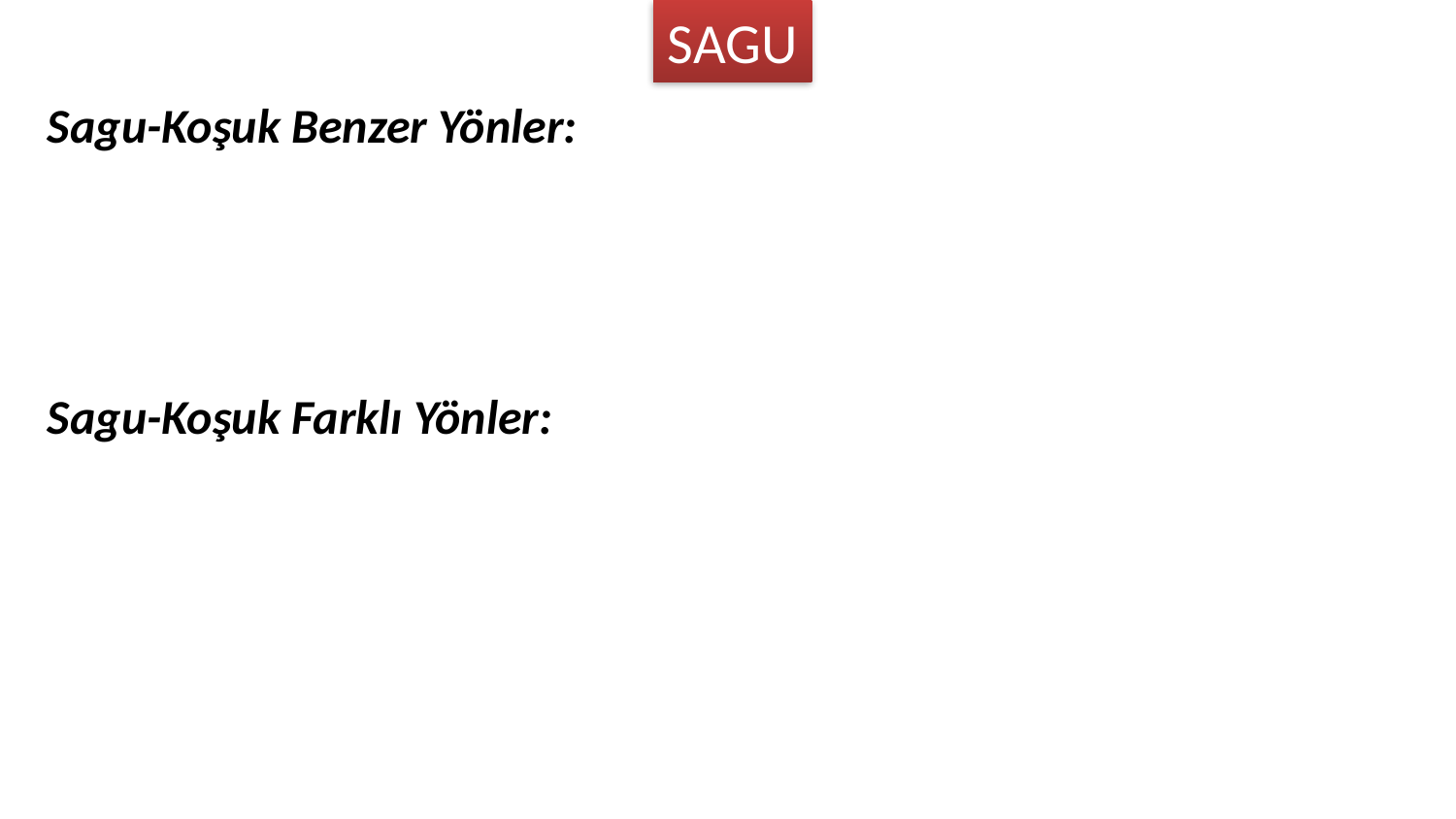

SAGU
Sagu-Koşuk Benzer Yönler:

Sagu-Koşuk Farklı Yönler: